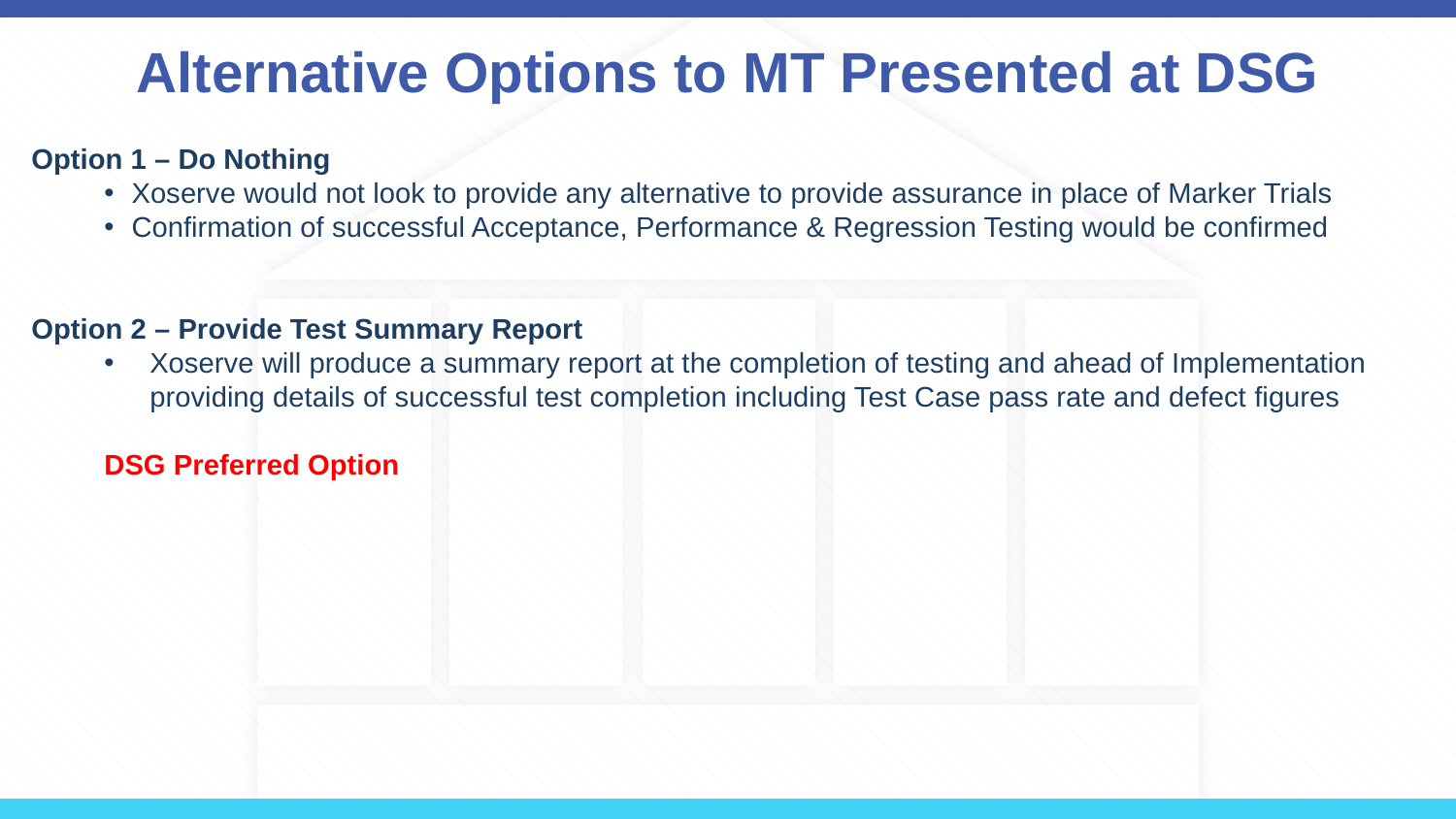

# Alternative Options to MT Presented at DSG
Option 1 – Do Nothing
Xoserve would not look to provide any alternative to provide assurance in place of Marker Trials
Confirmation of successful Acceptance, Performance & Regression Testing would be confirmed

Option 2 – Provide Test Summary Report
Xoserve will produce a summary report at the completion of testing and ahead of Implementation providing details of successful test completion including Test Case pass rate and defect figures

DSG Preferred Option